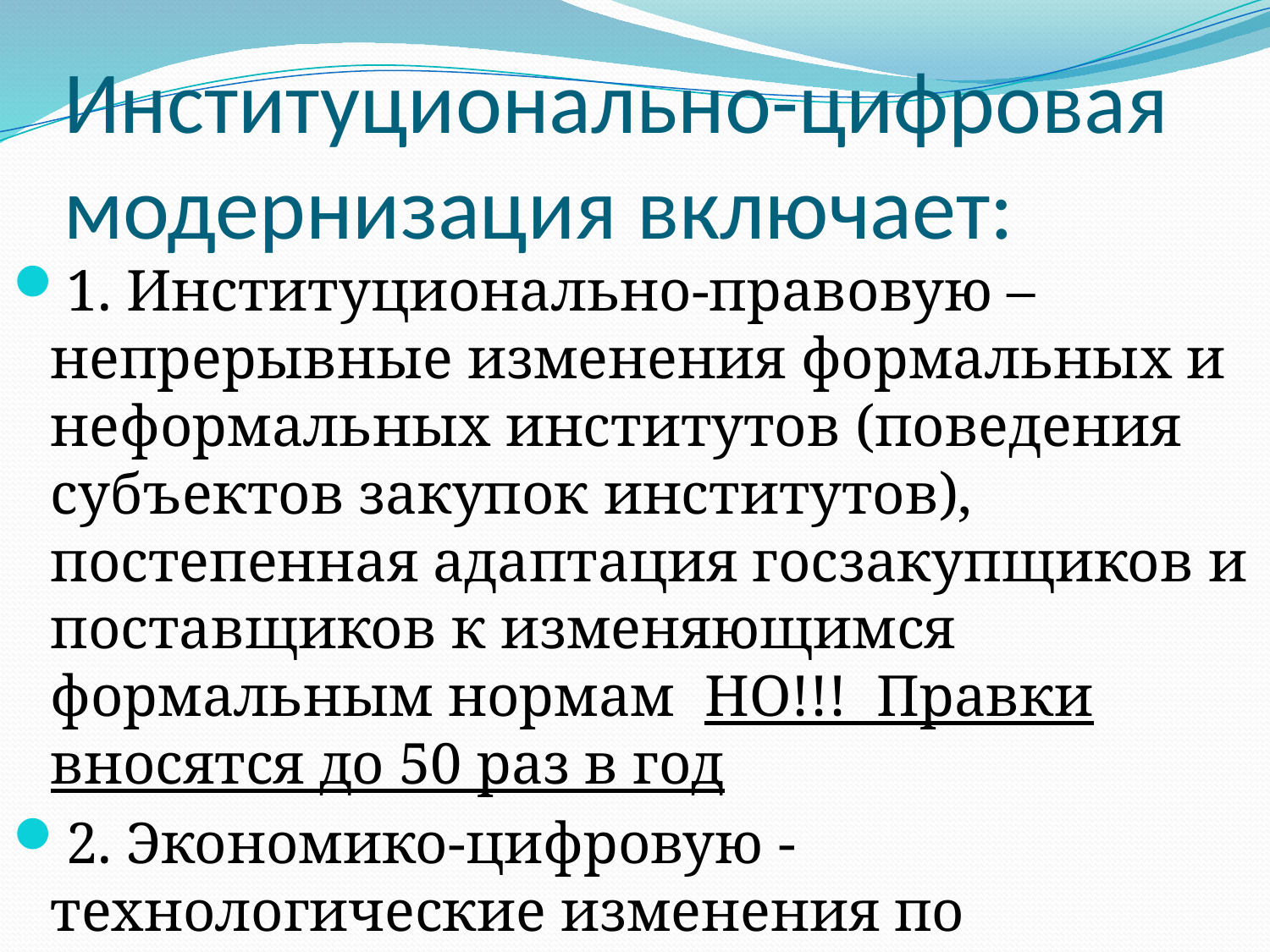

# Институционально-цифровая модернизация включает:
1. Институционально-правовую – непрерывные изменения формальных и неформальных институтов (поведения субъектов закупок институтов), постепенная адаптация госзакупщиков и поставщиков к изменяющимся формальным нормам  НО!!!  Правки вносятся до 50 раз в год
2. Экономико-цифровую -  технологические изменения по повышению  конкуренции на рынке закупок ((Белокрылов К.)